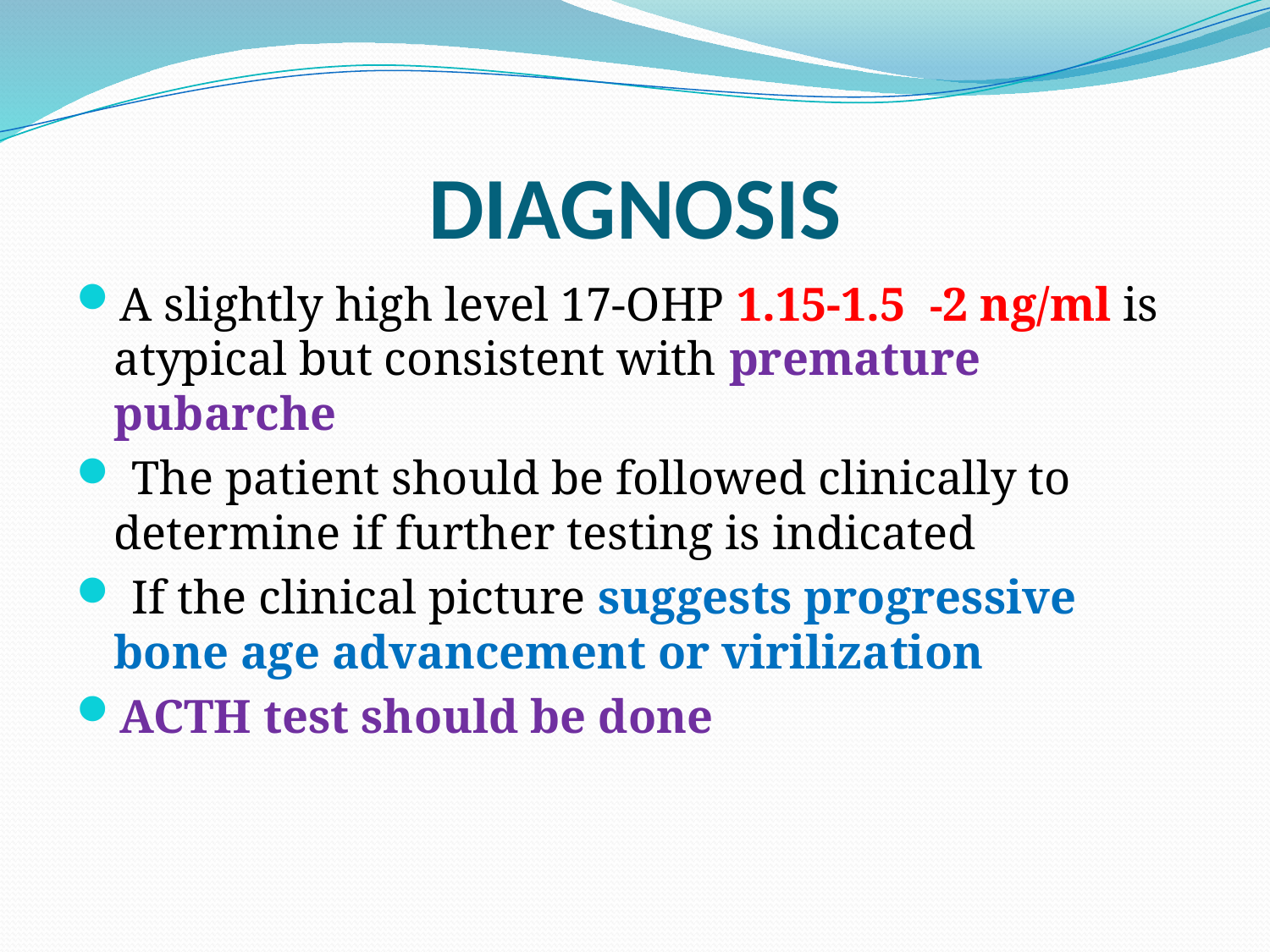

# DIAGNOSIS
A slightly high level 17-OHP 1.15-1.5  -2 ng/ml is atypical but consistent with premature pubarche
 The patient should be followed clinically to determine if further testing is indicated
 If the clinical picture suggests progressive bone age advancement or virilization
ACTH test should be done